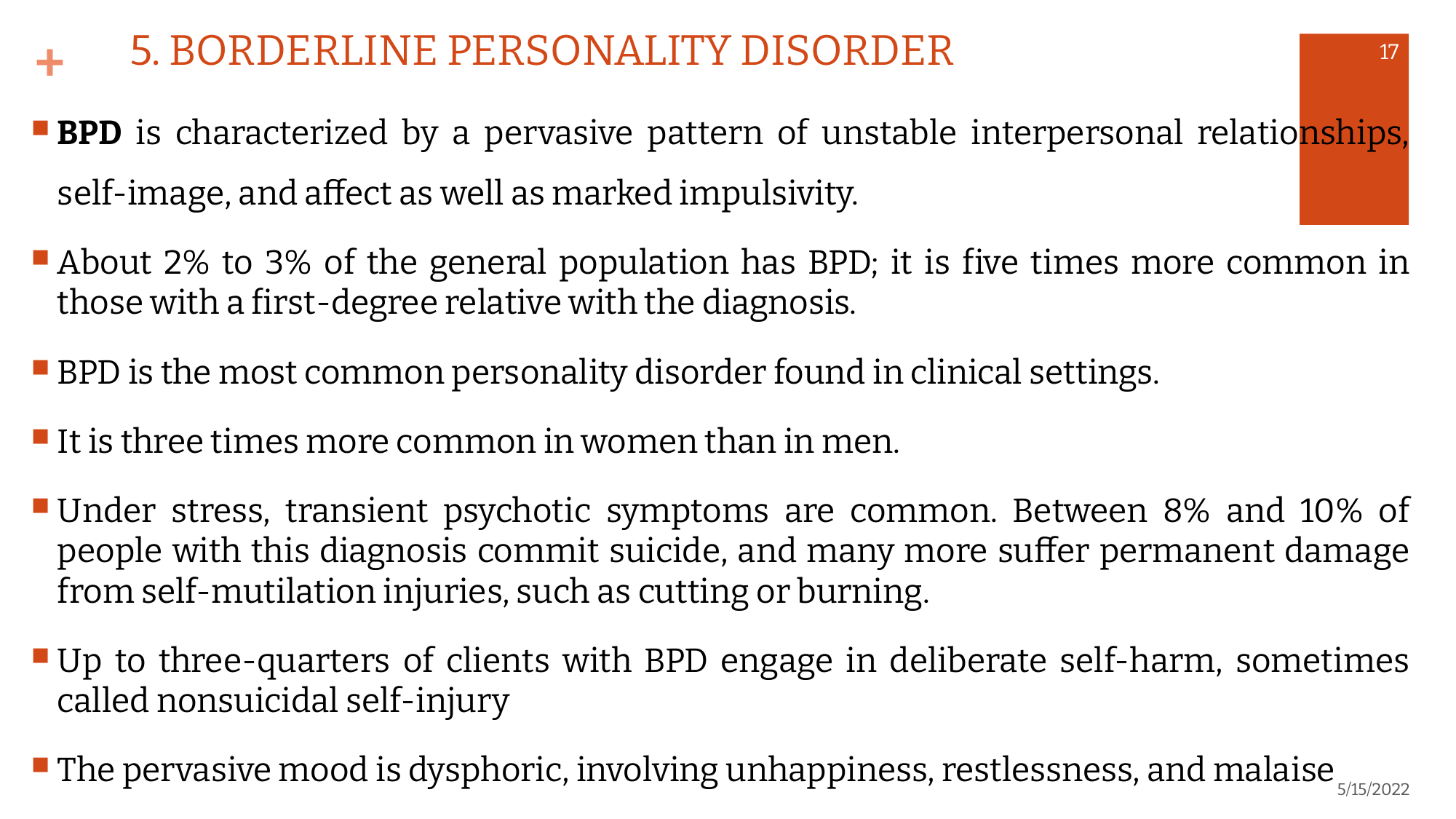

# 5. BORDERLINE PERSONALITY DISORDER
17
BPD is characterized by a pervasive pattern of unstable interpersonal relationships, self-image, and affect as well as marked impulsivity.
About 2% to 3% of the general population has BPD; it is five times more common in those with a first-degree relative with the diagnosis.
BPD is the most common personality disorder found in clinical settings.
It is three times more common in women than in men.
Under stress, transient psychotic symptoms are common. Between 8% and 10% of people with this diagnosis commit suicide, and many more suffer permanent damage from self-mutilation injuries, such as cutting or burning.
Up to three-quarters of clients with BPD engage in deliberate self-harm, sometimes called nonsuicidal self-injury
The pervasive mood is dysphoric, involving unhappiness, restlessness, and malaise

5/15/2022